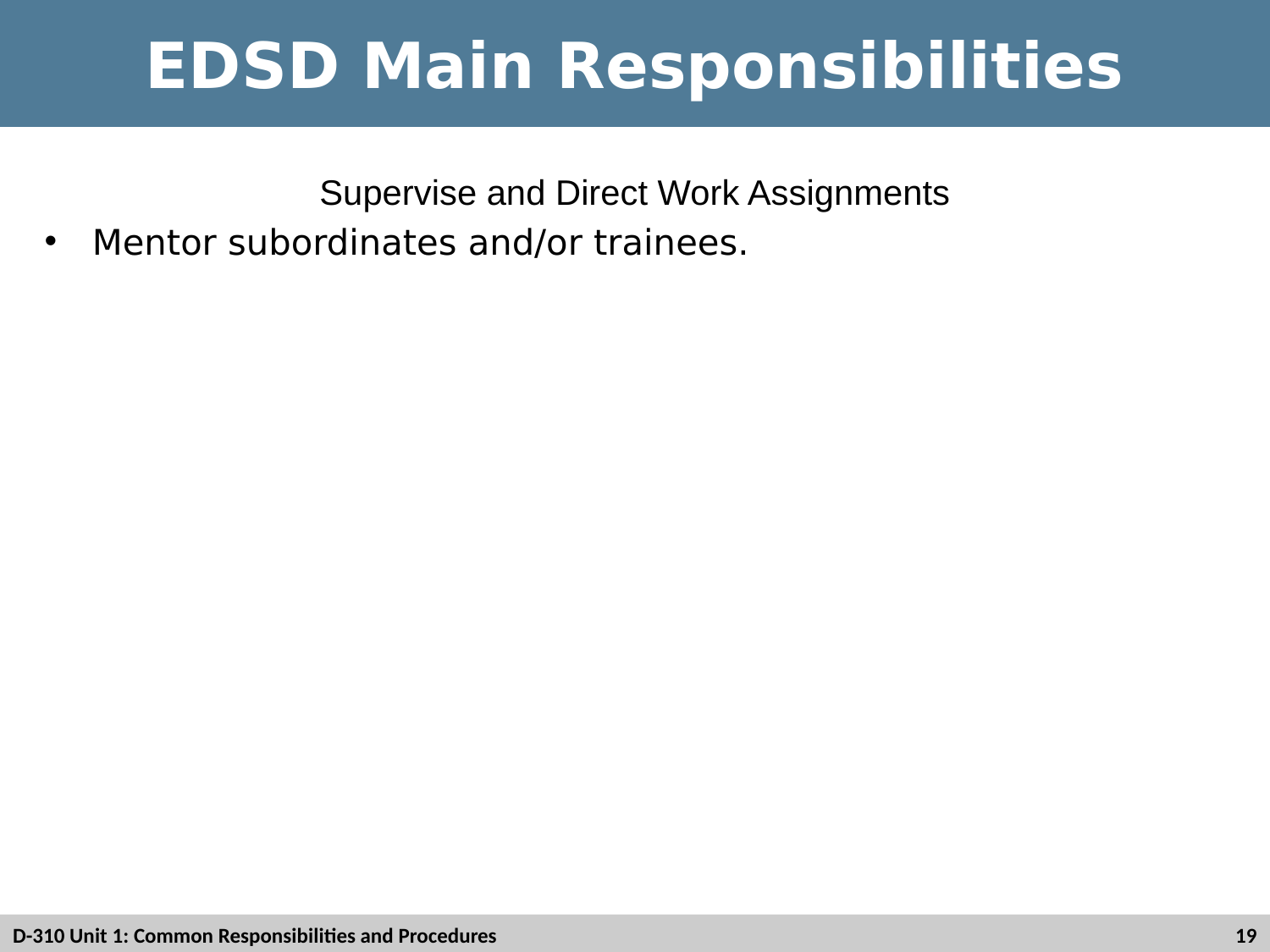

# EDSD Main Responsibilities
Supervise and Direct Work Assignments
Mentor subordinates and/or trainees.